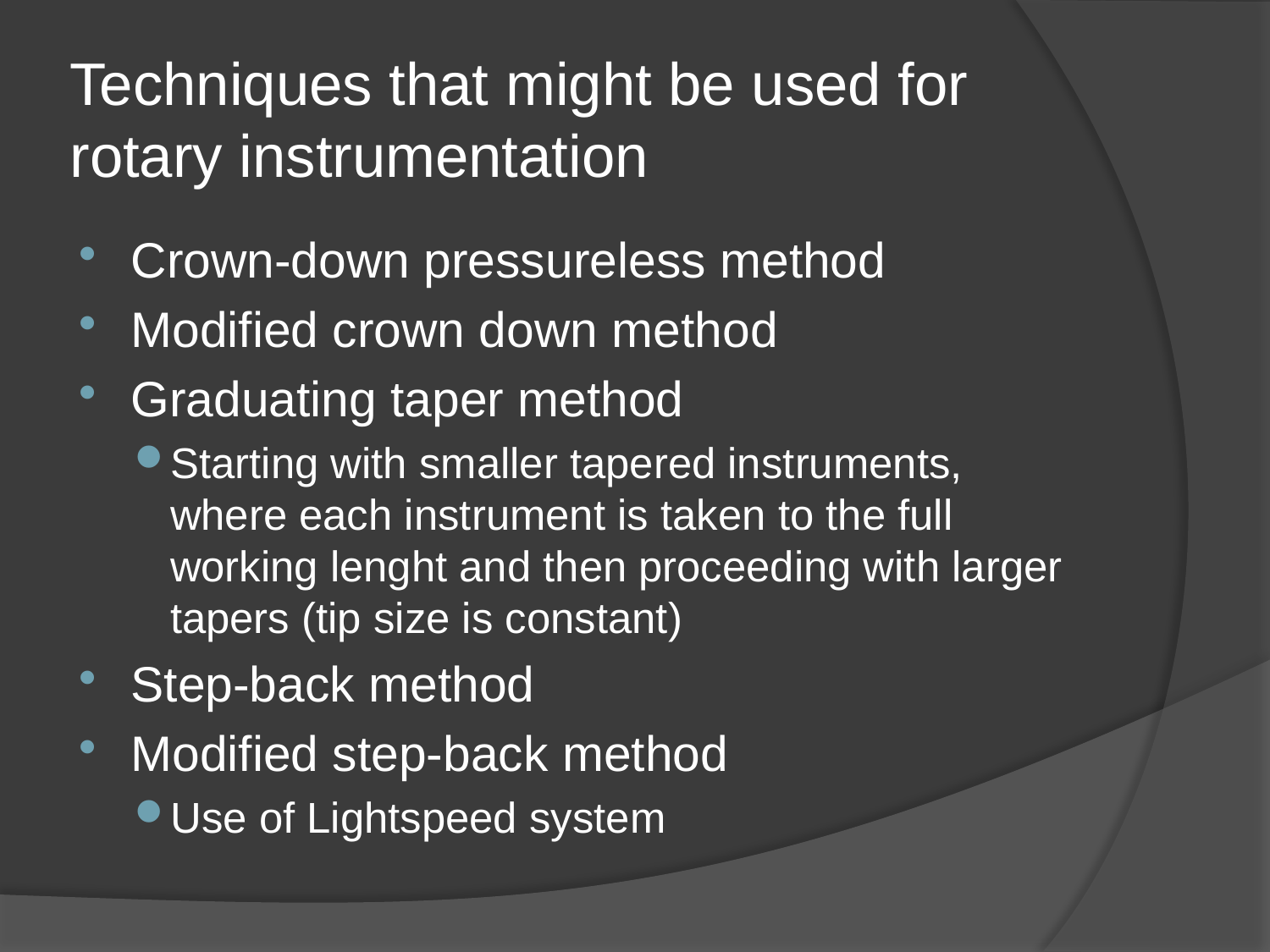

# Techniques that might be used for rotary instrumentation
Crown-down pressureless method
Modified crown down method
Graduating taper method
Starting with smaller tapered instruments, where each instrument is taken to the full working lenght and then proceeding with larger tapers (tip size is constant)
Step-back method
Modified step-back method
Use of Lightspeed system